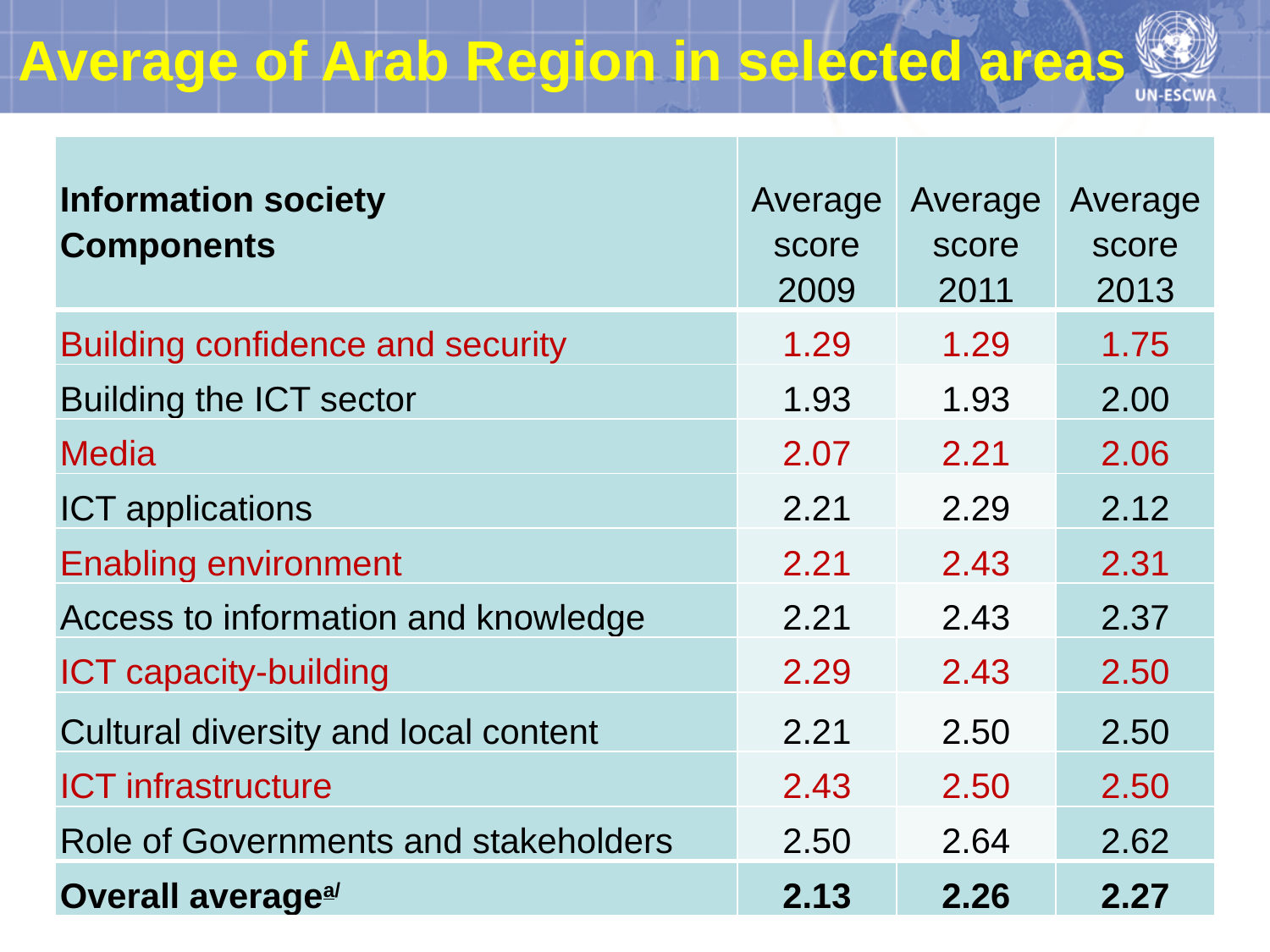

# Average of Arab Region in selected areas
| Information society Components | Average score 2009 | Average score 2011 | Average score 2013 |
| --- | --- | --- | --- |
| Building confidence and security | 1.29 | 1.29 | 1.75 |
| Building the ICT sector | 1.93 | 1.93 | 2.00 |
| Media | 2.07 | 2.21 | 2.06 |
| ICT applications | 2.21 | 2.29 | 2.12 |
| Enabling environment | 2.21 | 2.43 | 2.31 |
| Access to information and knowledge | 2.21 | 2.43 | 2.37 |
| ICT capacity-building | 2.29 | 2.43 | 2.50 |
| Cultural diversity and local content | 2.21 | 2.50 | 2.50 |
| ICT infrastructure | 2.43 | 2.50 | 2.50 |
| Role of Governments and stakeholders | 2.50 | 2.64 | 2.62 |
| Overall averagea/ | 2.13 | 2.26 | 2.27 |
4